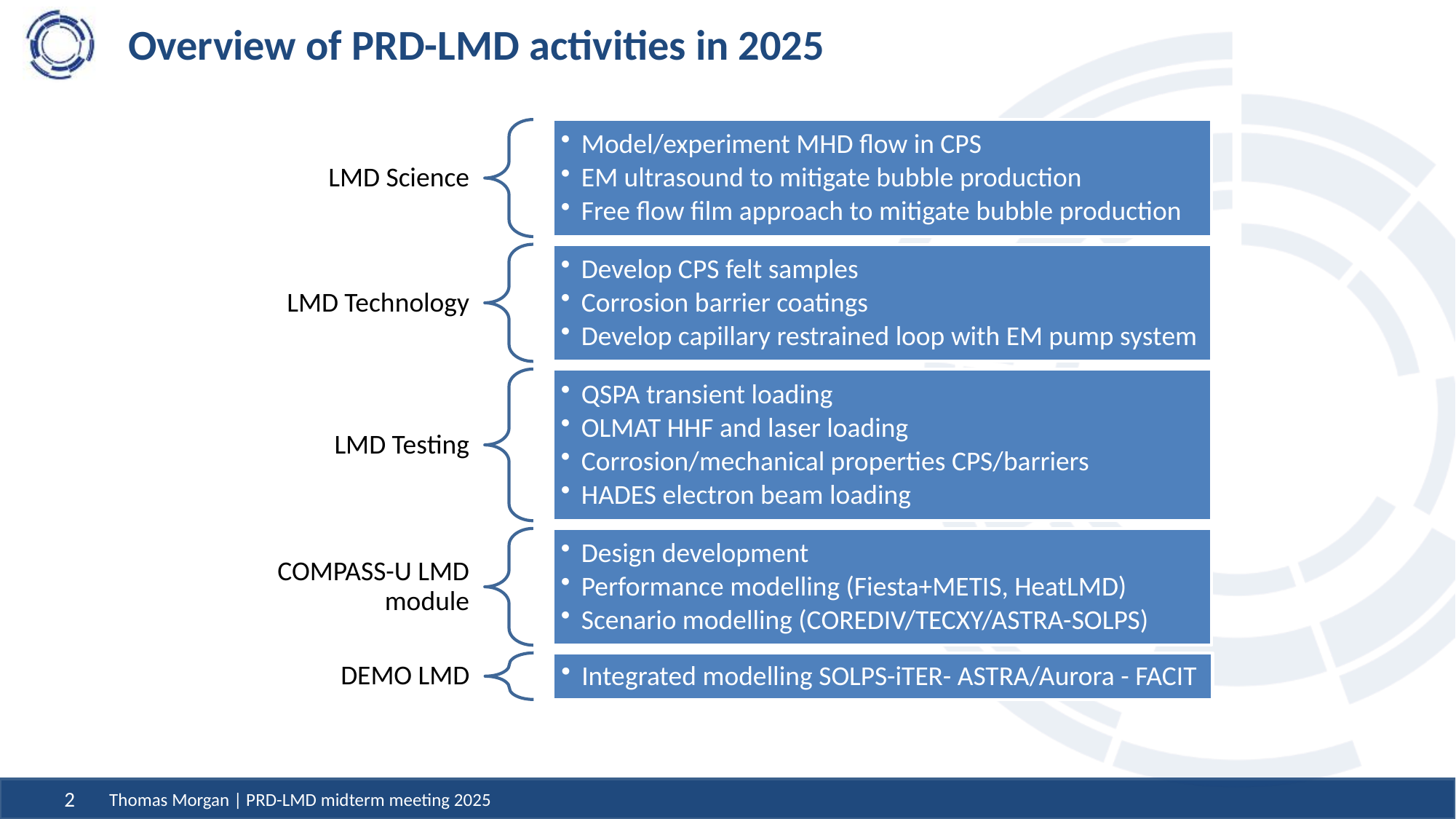

# Overview of PRD-LMD activities in 2025
LMD Science
Model/experiment MHD flow in CPS
EM ultrasound to mitigate bubble production
Free flow film approach to mitigate bubble production
LMD Technology
Develop CPS felt samples
Corrosion barrier coatings
Develop capillary restrained loop with EM pump system
LMD Testing
QSPA transient loading
OLMAT HHF and laser loading
Corrosion/mechanical properties CPS/barriers
HADES electron beam loading
COMPASS-U LMD module
Design development
Performance modelling (Fiesta+METIS, HeatLMD)
Scenario modelling (COREDIV/TECXY/ASTRA-SOLPS)
DEMO LMD
Integrated modelling SOLPS-iTER- ASTRA/Aurora - FACIT
Thomas Morgan | PRD-LMD midterm meeting 2025
2